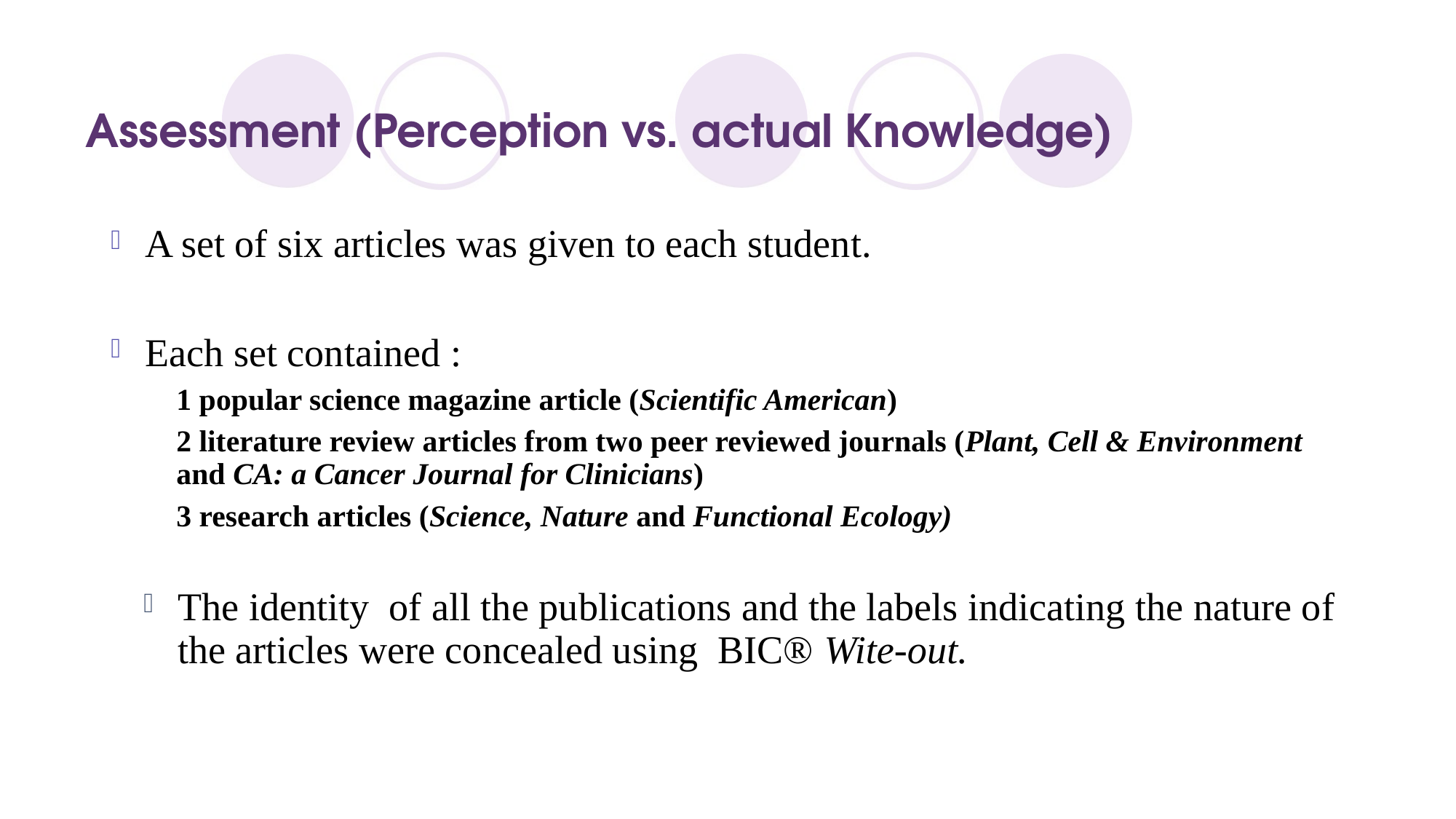

# Assessment (Perception vs. actual Knowledge)
A set of six articles was given to each student.

Each set contained :
1 popular science magazine article (Scientific American)
2 literature review articles from two peer reviewed journals (Plant, Cell & Environment  and CA: a Cancer Journal for Clinicians)
3 research articles (Science, Nature and Functional Ecology)

The identity  of all the publications and the labels indicating the nature of the articles were concealed using  BIC® Wite-out.